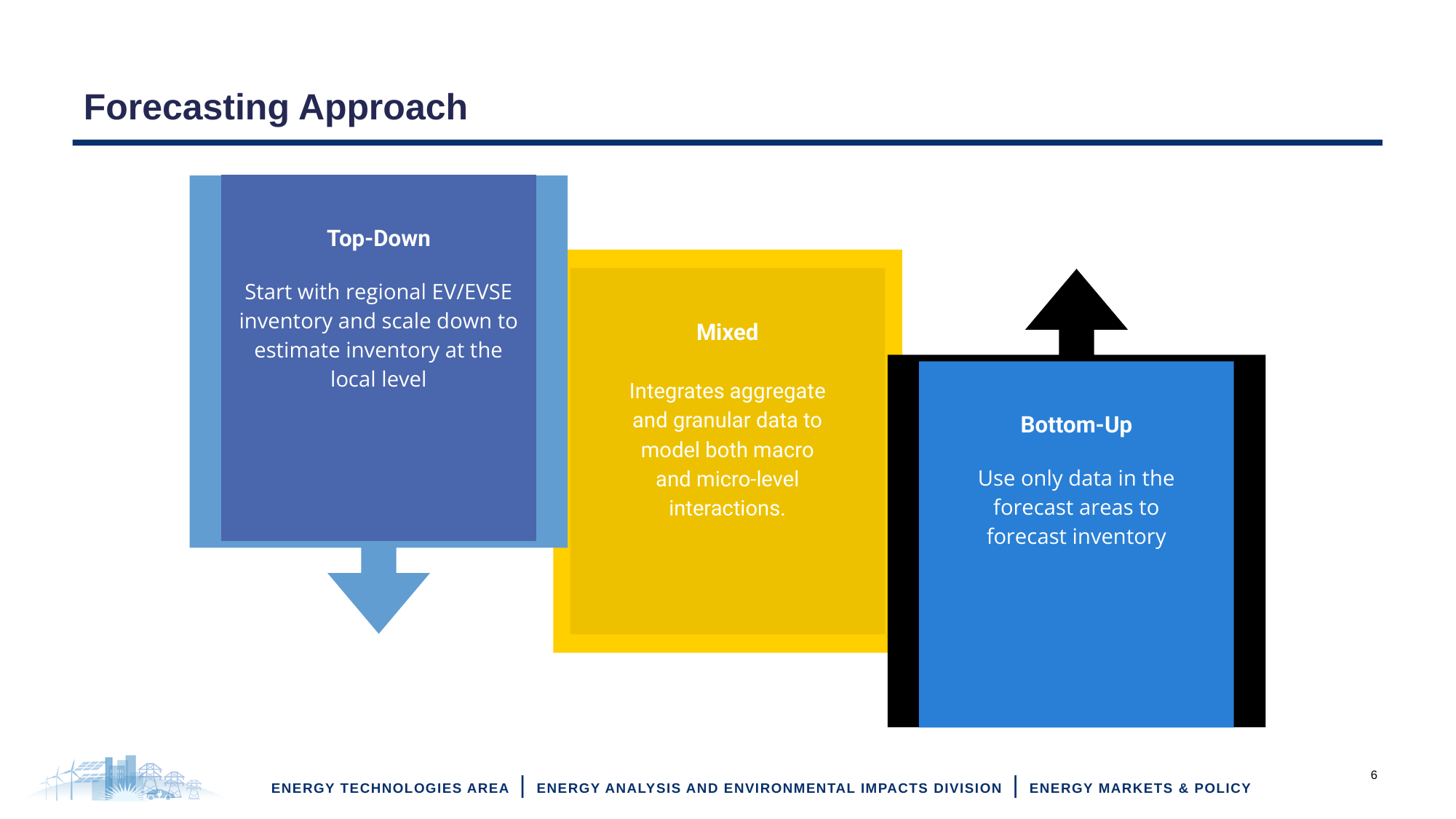

# Forecasting Approach

Top-Down

Start with regional EV/EVSE inventory and scale down to estimate inventory at the local level

Bottom-Up

Use only data in the forecast areas to forecast inventory

Mixed

Integrates aggregate and granular data to model both macro and micro-level interactions.
6